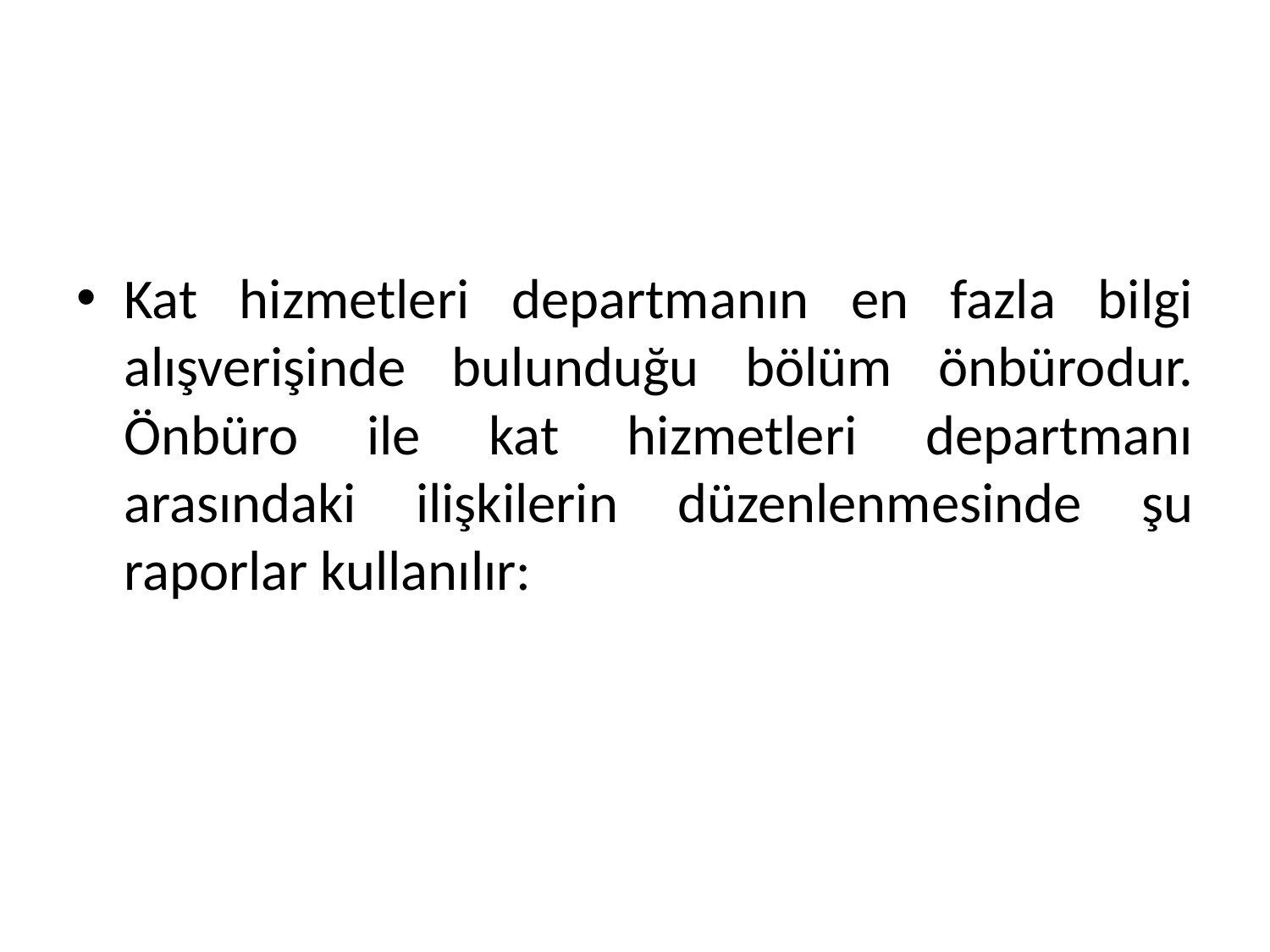

#
Kat hizmetleri departmanın en fazla bilgi alışverişinde bulunduğu bölüm önbürodur. Önbüro ile kat hizmetleri departmanı arasındaki ilişkilerin düzenlenmesinde şu raporlar kullanılır: